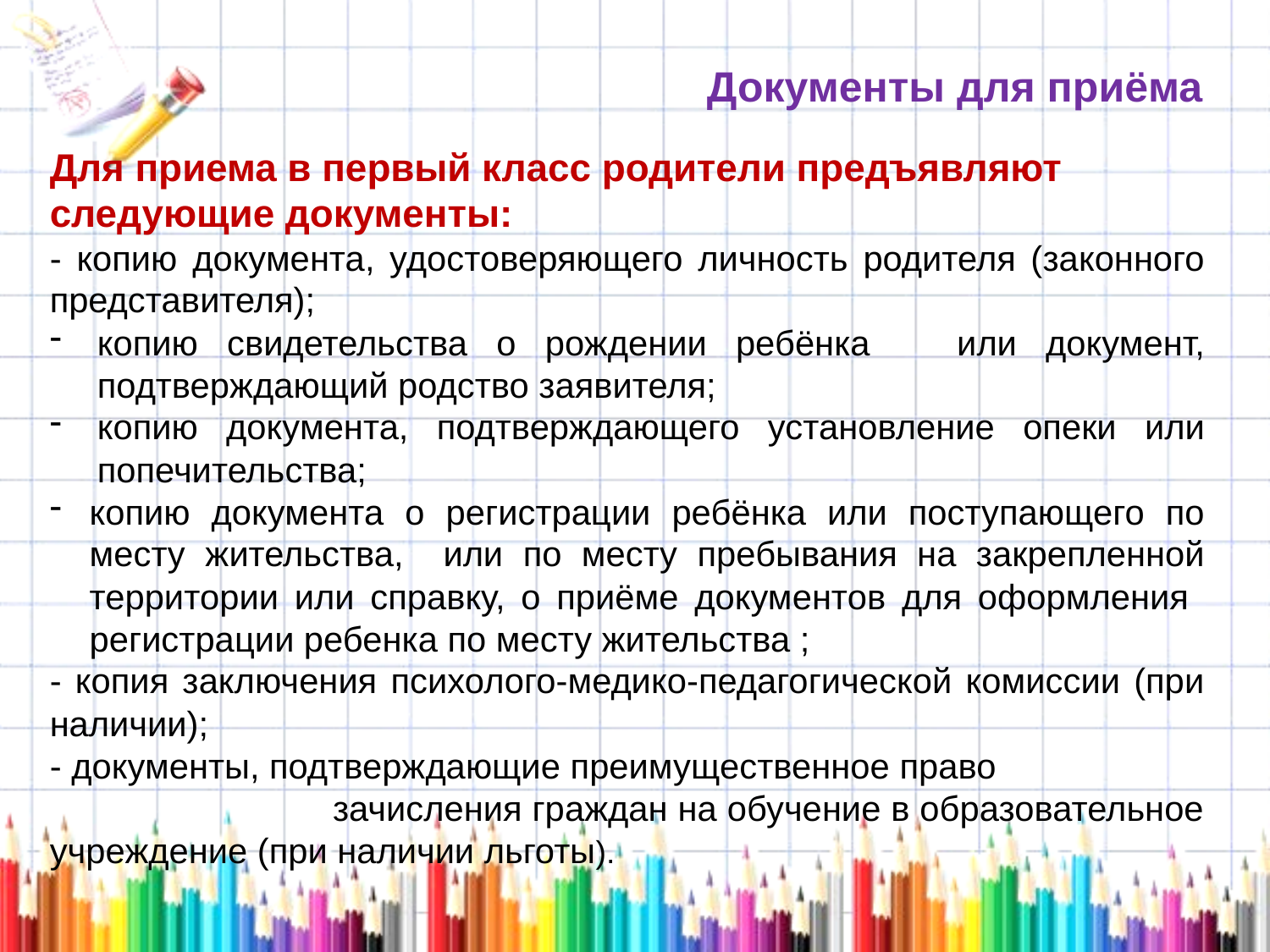

Документы для приёма
Для приема в первый класс родители предъявляют  следующие документы:
- копию документа, удостоверяющего личность родителя (законного представителя);
копию свидетельства о рождении ребёнка   или документ, подтверждающий родство заявителя;
копию документа, подтверждающего установление опеки или попечительства;
копию документа о регистрации ребёнка или поступающего по месту жительства,  или по месту пребывания на закрепленной территории или справку, о приёме документов для оформления  регистрации ребенка по месту жительства ;
- копия заключения психолого-медико-педагогической комиссии (при наличии);
- документы, подтверждающие преимущественное право                                                  зачисления граждан на обучение в образовательное учреждение (при наличии льготы).